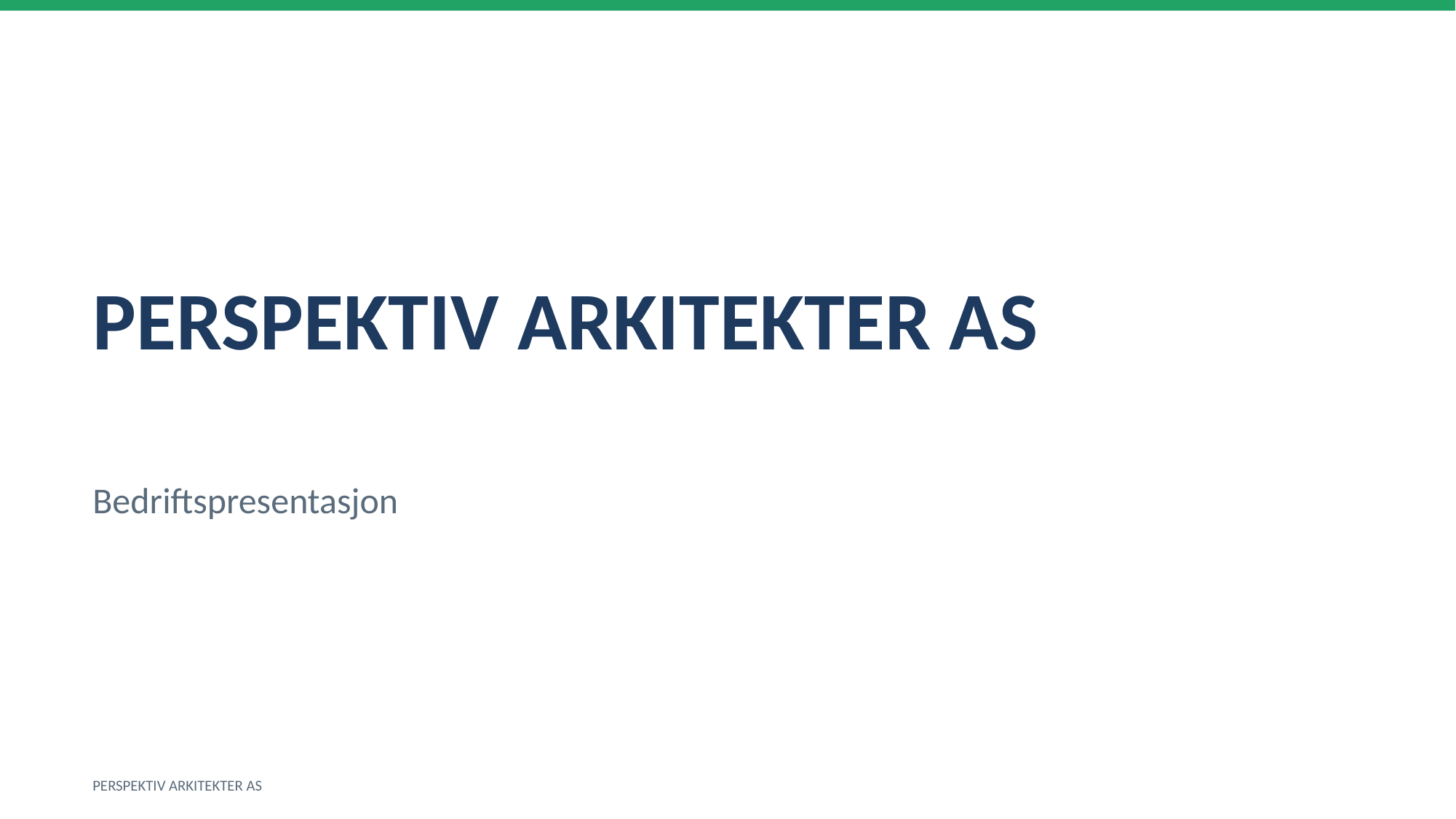

PERSPEKTIV ARKITEKTER AS
Bedriftspresentasjon
PERSPEKTIV ARKITEKTER AS